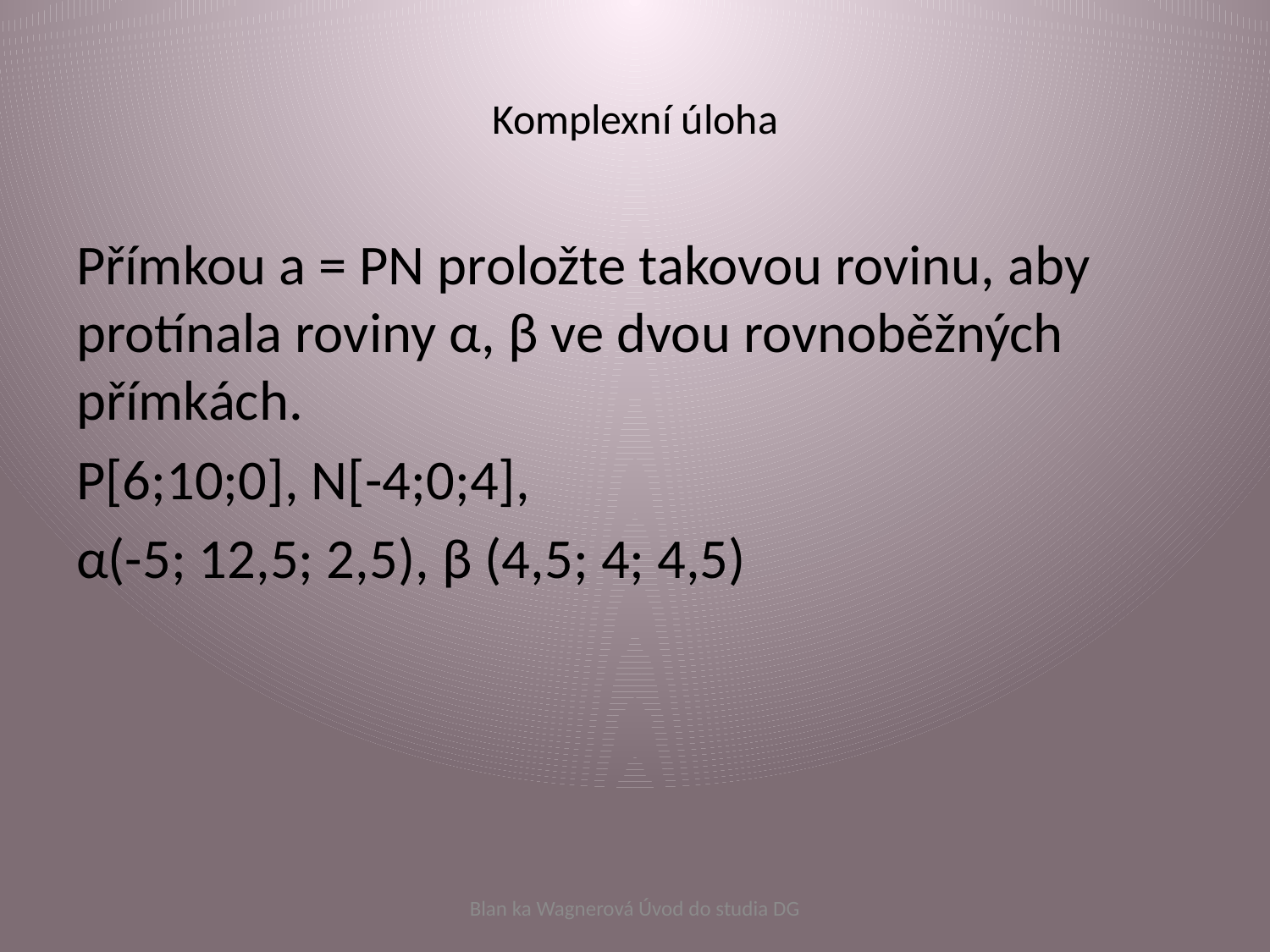

# Komplexní úloha
Přímkou a = PN proložte takovou rovinu, aby protínala roviny α, β ve dvou rovnoběžných přímkách.
P[6;10;0], N[-4;0;4],
α(-5; 12,5; 2,5), β (4,5; 4; 4,5)
Blan ka Wagnerová Úvod do studia DG